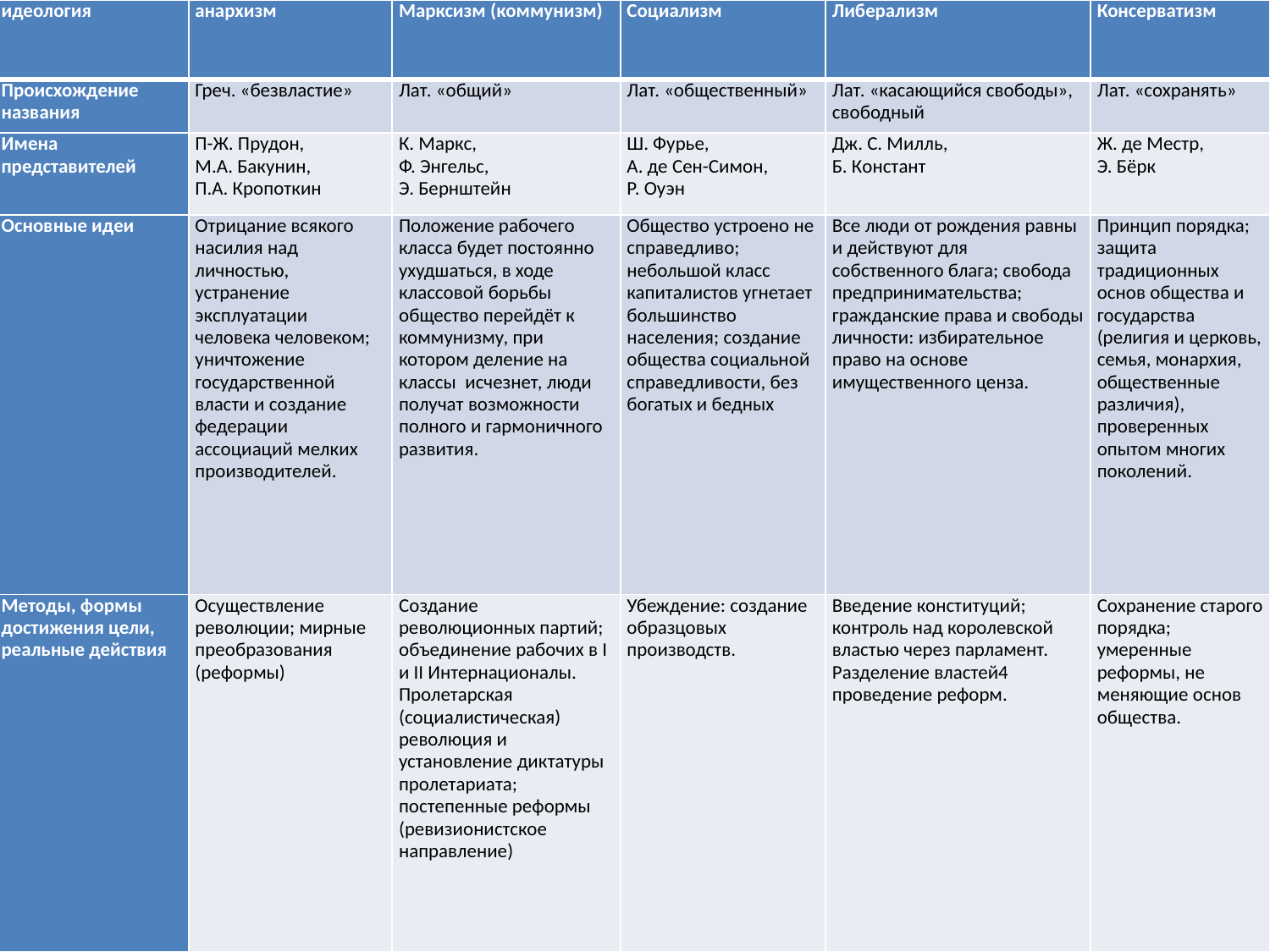

Таблица. Идеологии XIX века.
| идеология | анархизм | Марксизм (коммунизм) | Социализм | Либерализм | Консерватизм |
| --- | --- | --- | --- | --- | --- |
| Происхождение названия | Греч. «безвластие» | Лат. «общий» | Лат. «общественный» | Лат. «касающийся свободы», свободный | Лат. «сохранять» |
| Имена представителей | П-Ж. Прудон, М.А. Бакунин, П.А. Кропоткин | К. Маркс, Ф. Энгельс, Э. Бернштейн | Ш. Фурье, А. де Сен-Симон, Р. Оуэн | Дж. С. Милль, Б. Констант | Ж. де Местр, Э. Бёрк |
| Основные идеи | Отрицание всякого насилия над личностью, устранение эксплуатации человека человеком; уничтожение государственной власти и создание федерации ассоциаций мелких производителей. | Положение рабочего класса будет постоянно ухудшаться, в ходе классовой борьбы общество перейдёт к коммунизму, при котором деление на классы исчезнет, люди получат возможности полного и гармоничного развития. | Общество устроено не справедливо; небольшой класс капиталистов угнетает большинство населения; создание общества социальной справедливости, без богатых и бедных | Все люди от рождения равны и действуют для собственного блага; свобода предпринимательства; гражданские права и свободы личности: избирательное право на основе имущественного ценза. | Принцип порядка; защита традиционных основ общества и государства (религия и церковь, семья, монархия, общественные различия), проверенных опытом многих поколений. |
| Методы, формы достижения цели, реальные действия | Осуществление революции; мирные преобразования (реформы) | Создание революционных партий; объединение рабочих в I и II Интернационалы. Пролетарская (социалистическая) революция и установление диктатуры пролетариата; постепенные реформы (ревизионистское направление) | Убеждение: создание образцовых производств. | Введение конституций; контроль над королевской властью через парламент. Разделение властей4 проведение реформ. | Сохранение старого порядка; умеренные реформы, не меняющие основ общества. |